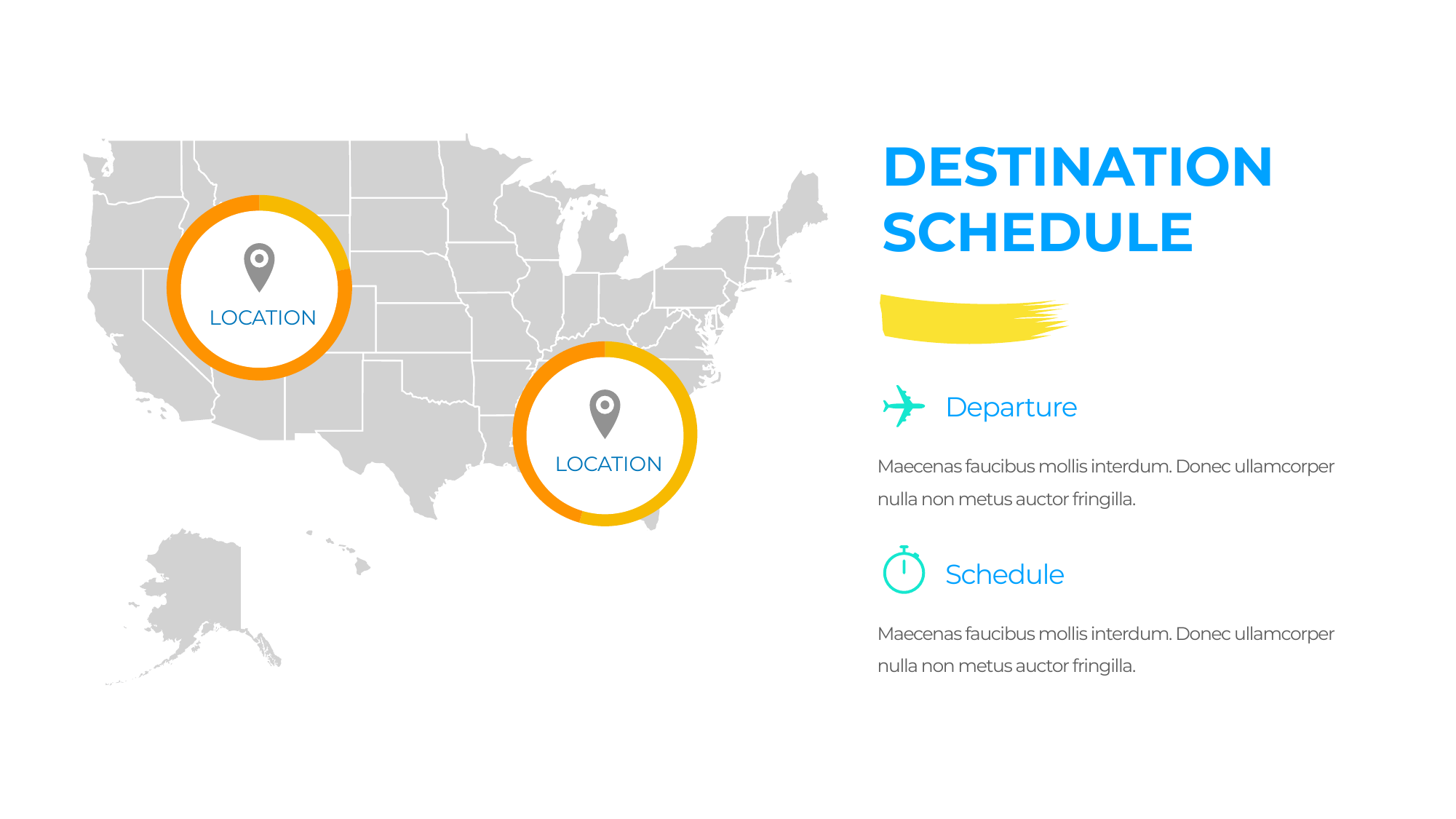

DESTINATION
SCHEDULE

### Chart

| Category | Region 1 |
|---|---|
| April | 21.0 |
| May | 76.0 |

### Chart

| Category | Region 1 |
|---|---|
| April | 91.0 |
| May | 76.0 |
LOCATION

Departure

Maecenas faucibus mollis interdum. Donec ullamcorper nulla non metus auctor fringilla.
LOCATION

Schedule
Maecenas faucibus mollis interdum. Donec ullamcorper nulla non metus auctor fringilla.